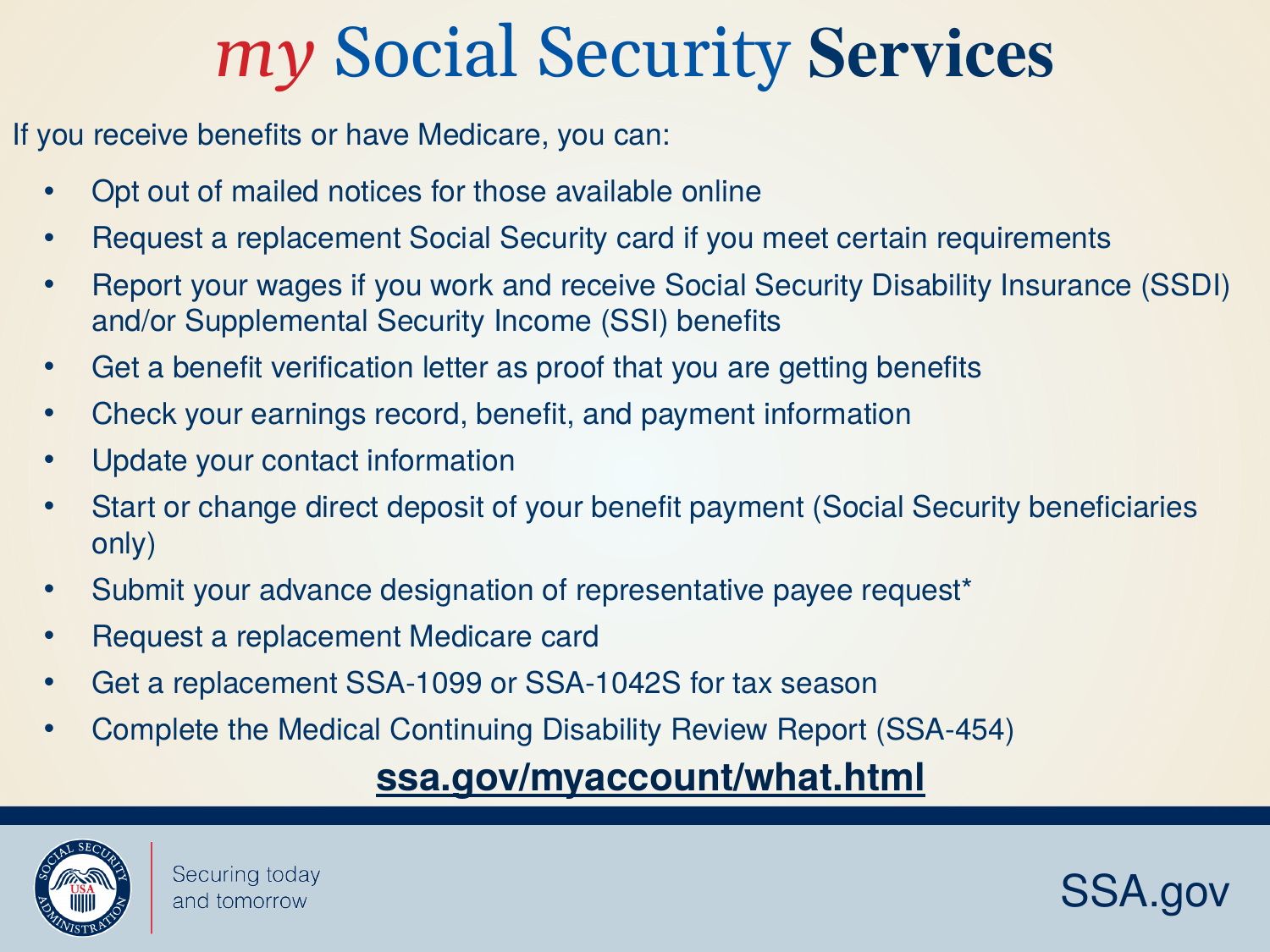

# my Social Security Services
If you receive benefits or have Medicare, you can:
Opt out of mailed notices for those available online
Request a replacement Social Security card if you meet certain requirements
Report your wages if you work and receive Social Security Disability Insurance (SSDI) and/or Supplemental Security Income (SSI) benefits
Get a benefit verification letter as proof that you are getting benefits
Check your earnings record, benefit, and payment information
Update your contact information
Start or change direct deposit of your benefit payment (Social Security beneficiaries only)
Submit your advance designation of representative payee request*
Request a replacement Medicare card
Get a replacement SSA-1099 or SSA-1042S for tax season
Complete the Medical Continuing Disability Review Report (SSA-454)
ssa.gov/myaccount/what.html